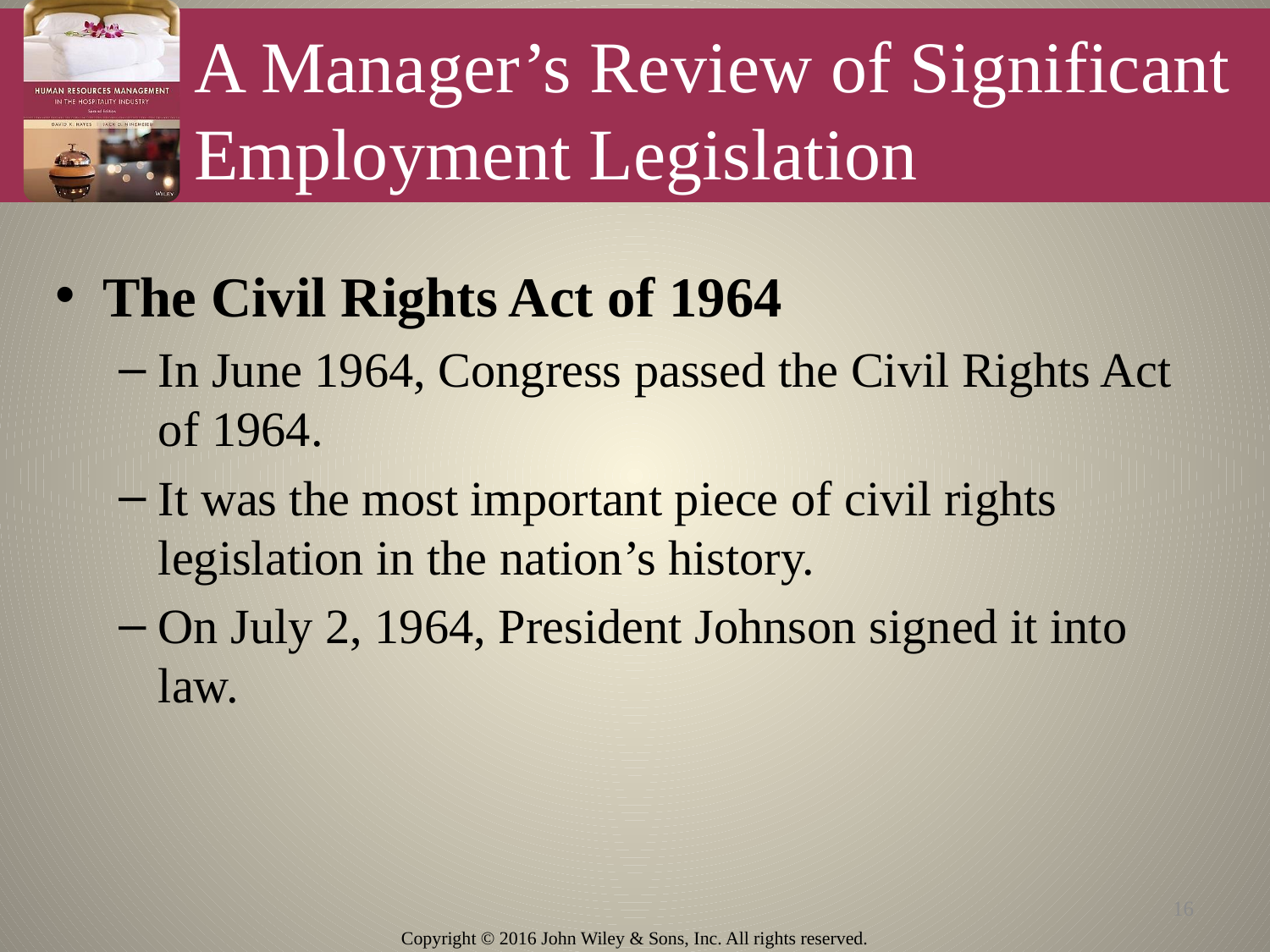

# A Manager’s Review of Significant Employment Legislation
The Civil Rights Act of 1964
In June 1964, Congress passed the Civil Rights Act of 1964.
It was the most important piece of civil rights legislation in the nation’s history.
On July 2, 1964, President Johnson signed it into law.
16